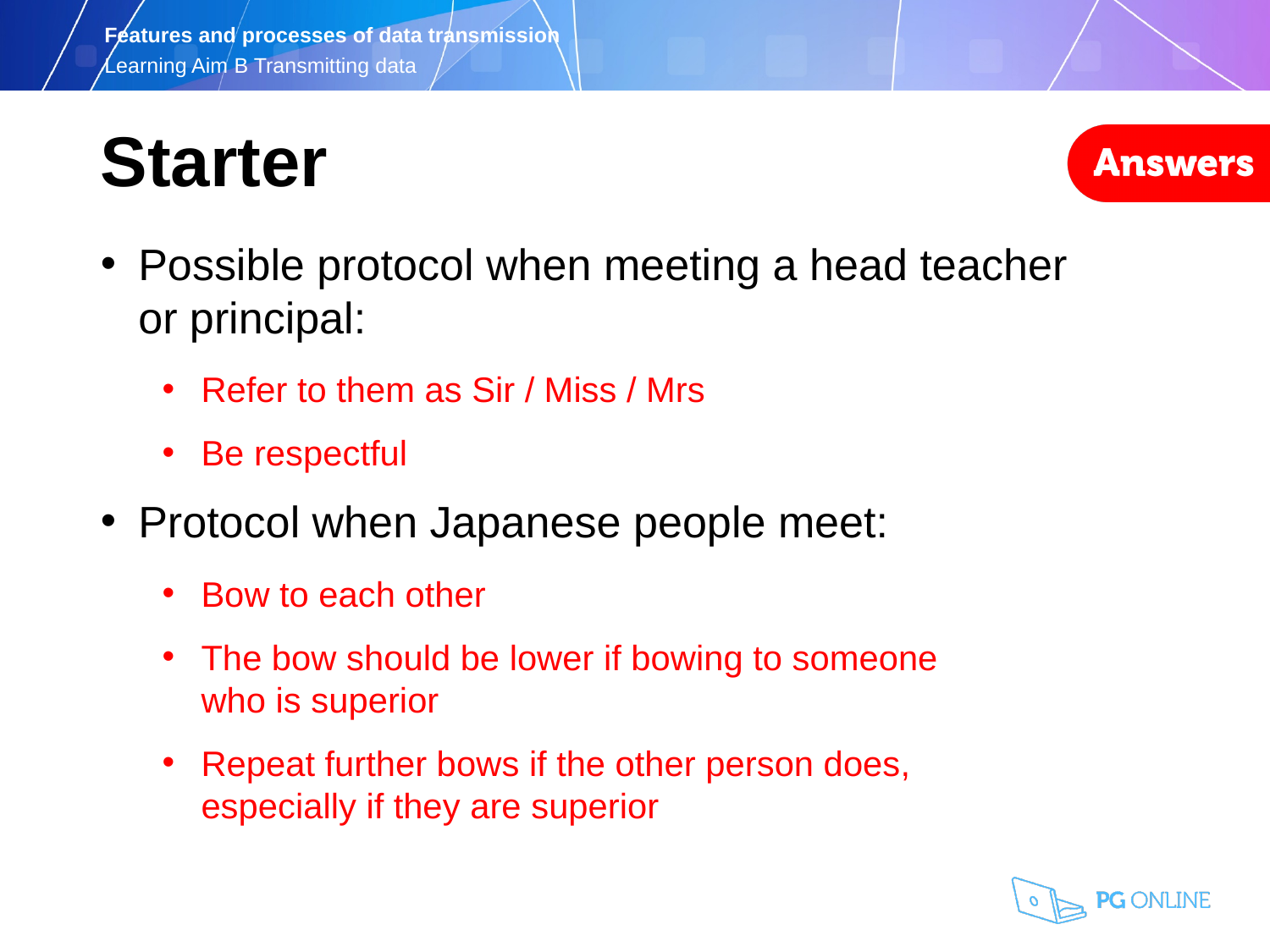

Starter
Possible protocol when meeting a head teacher
or principal:
Refer to them as Sir / Miss / Mrs
Be respectful
Protocol when Japanese people meet:
Bow to each other
The bow should be lower if bowing to someone
who is superior
Repeat further bows if the other person does,
especially if they are superior